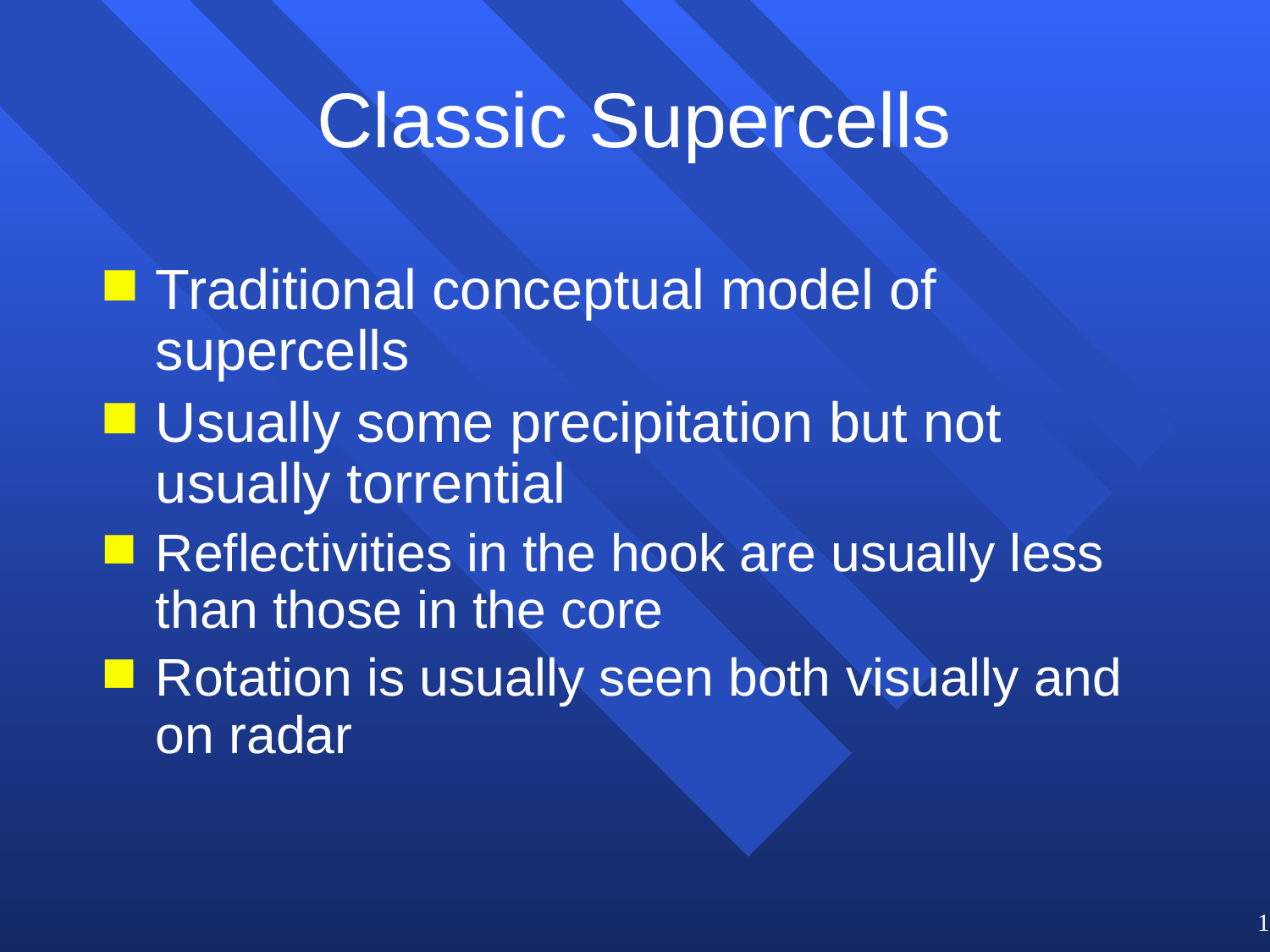

# Classic Supercells
Traditional conceptual model of supercells
Usually some precipitation but not usually torrential
Reflectivities in the hook are usually less than those in the core
Rotation is usually seen both visually and on radar